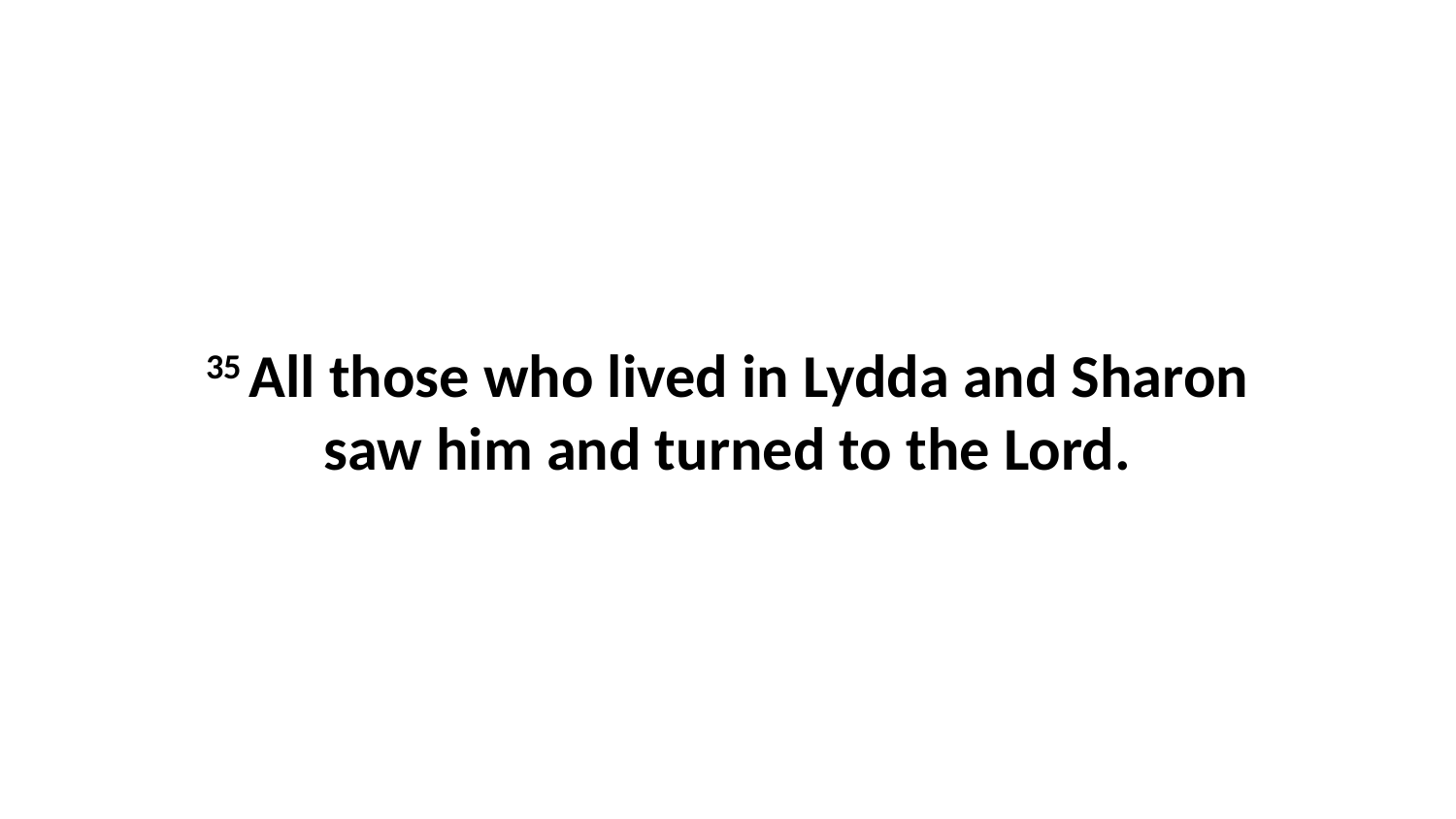

35 All those who lived in Lydda and Sharon saw him and turned to the Lord.